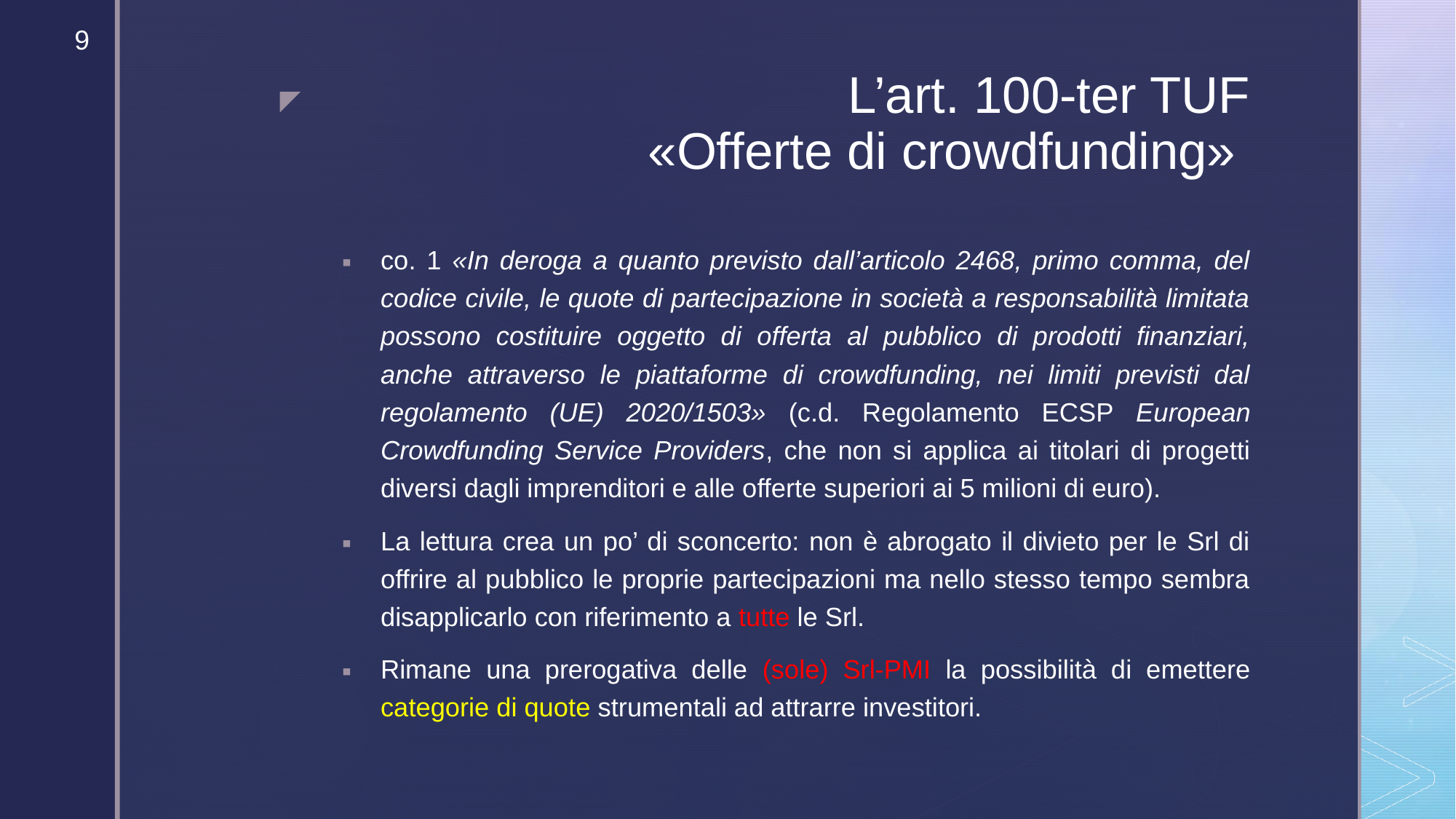

9
# L’art. 100-ter TUF «Offerte di crowdfunding»
co. 1 «In deroga a quanto previsto dall’articolo 2468, primo comma, del codice civile, le quote di partecipazione in società a responsabilità limitata possono costituire oggetto di offerta al pubblico di prodotti finanziari, anche attraverso le piattaforme di crowdfunding, nei limiti previsti dal regolamento (UE) 2020/1503» (c.d. Regolamento ECSP European Crowdfunding Service Providers, che non si applica ai titolari di progetti diversi dagli imprenditori e alle offerte superiori ai 5 milioni di euro).
La lettura crea un po’ di sconcerto: non è abrogato il divieto per le Srl di offrire al pubblico le proprie partecipazioni ma nello stesso tempo sembra disapplicarlo con riferimento a tutte le Srl.
Rimane una prerogativa delle (sole) Srl-PMI la possibilità di emettere categorie di quote strumentali ad attrarre investitori.